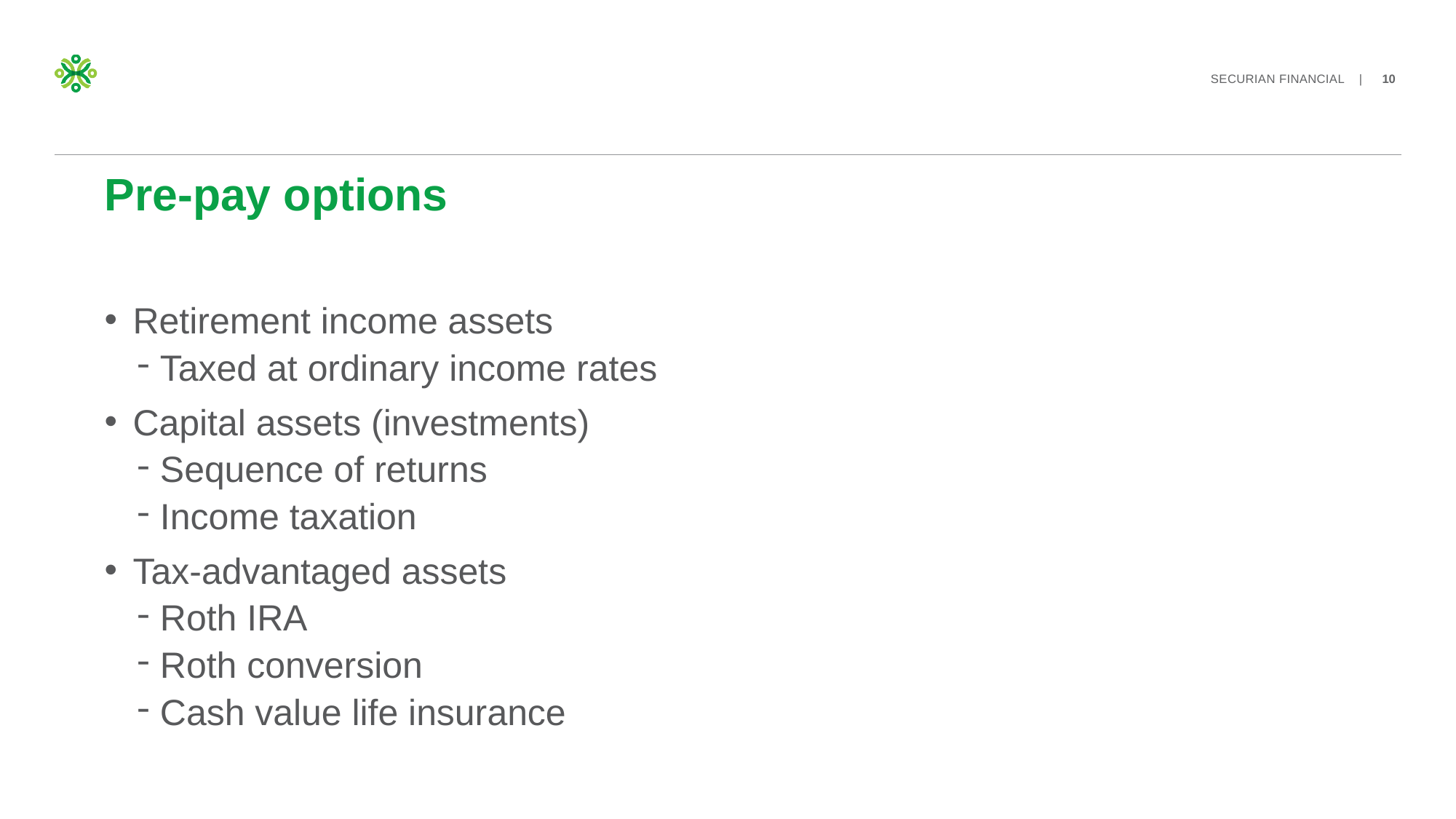

# Pre-pay options
Retirement income assets
Taxed at ordinary income rates
Capital assets (investments)
Sequence of returns
Income taxation
Tax-advantaged assets
Roth IRA
Roth conversion
Cash value life insurance